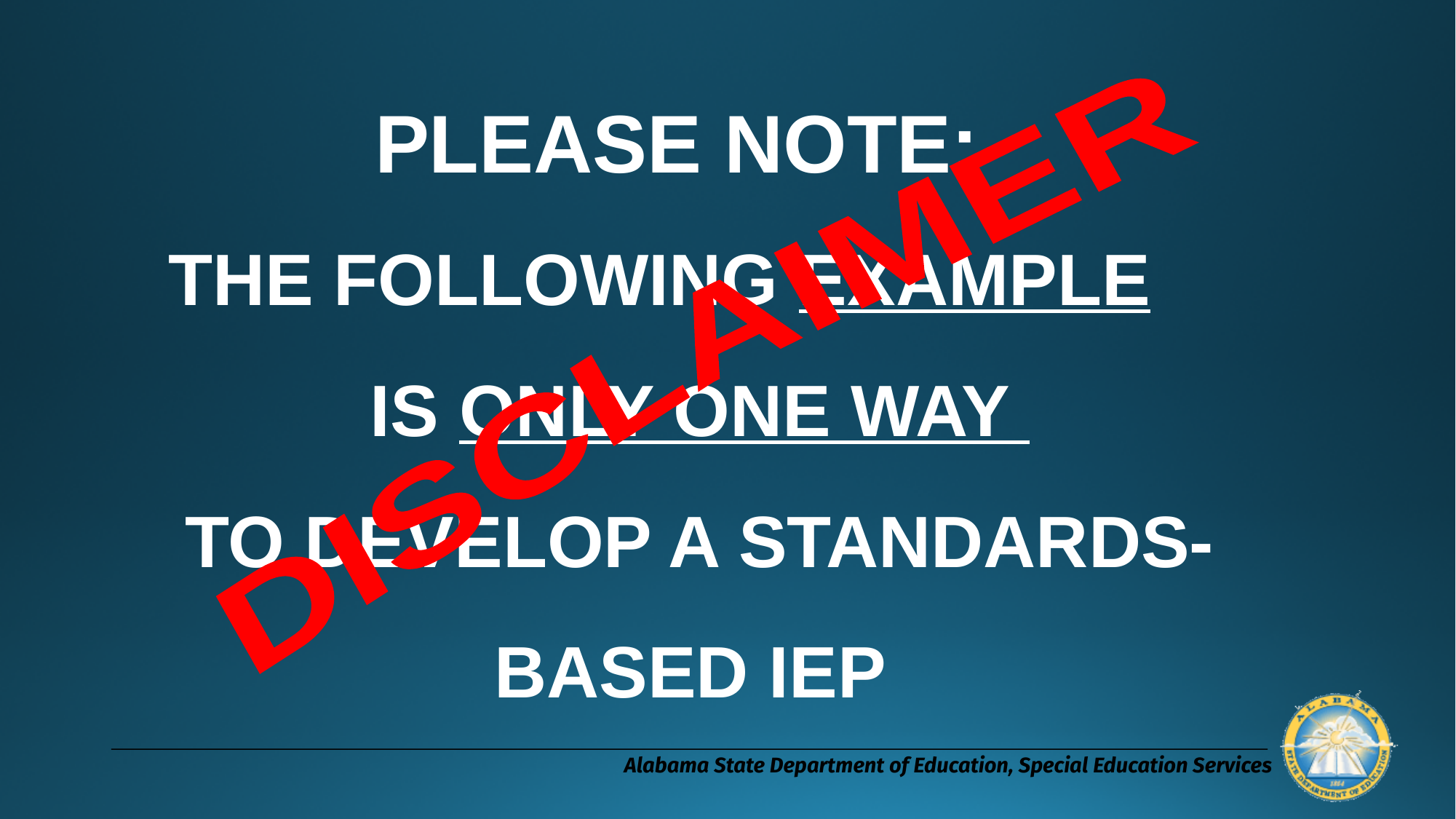

PLEASE NOTE:
THE FOLLOWING EXAMPLE
IS ONLY ONE WAY
TO DEVELOP A STANDARDS-BASED IEP
DISCLAIMER